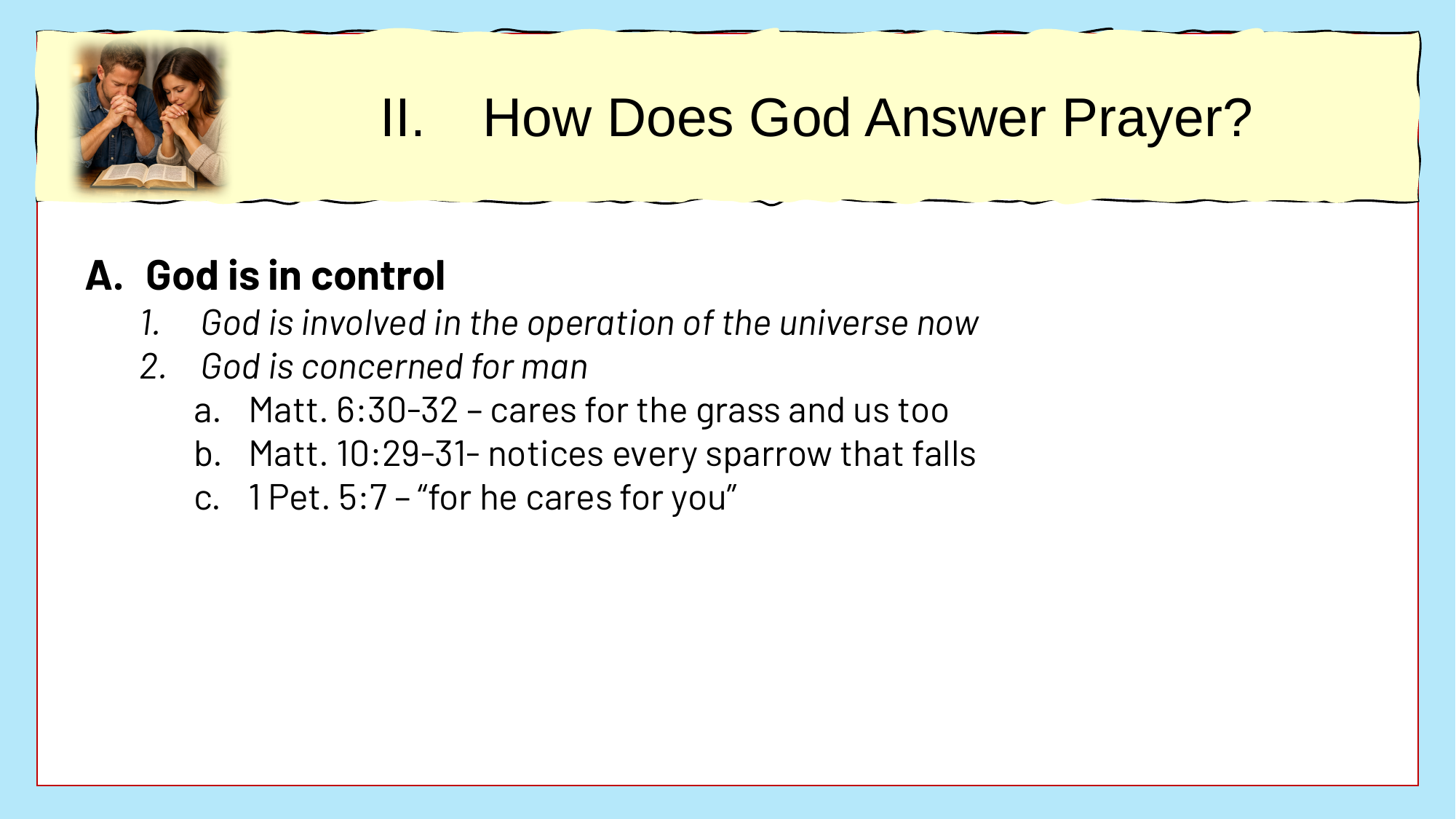

How Does God Answer Prayer?
God is in control
God is involved in the operation of the universe now
God is concerned for man
Matt. 6:30-32 – cares for the grass and us too
Matt. 10:29-31- notices every sparrow that falls
1 Pet. 5:7 – “for he cares for you”